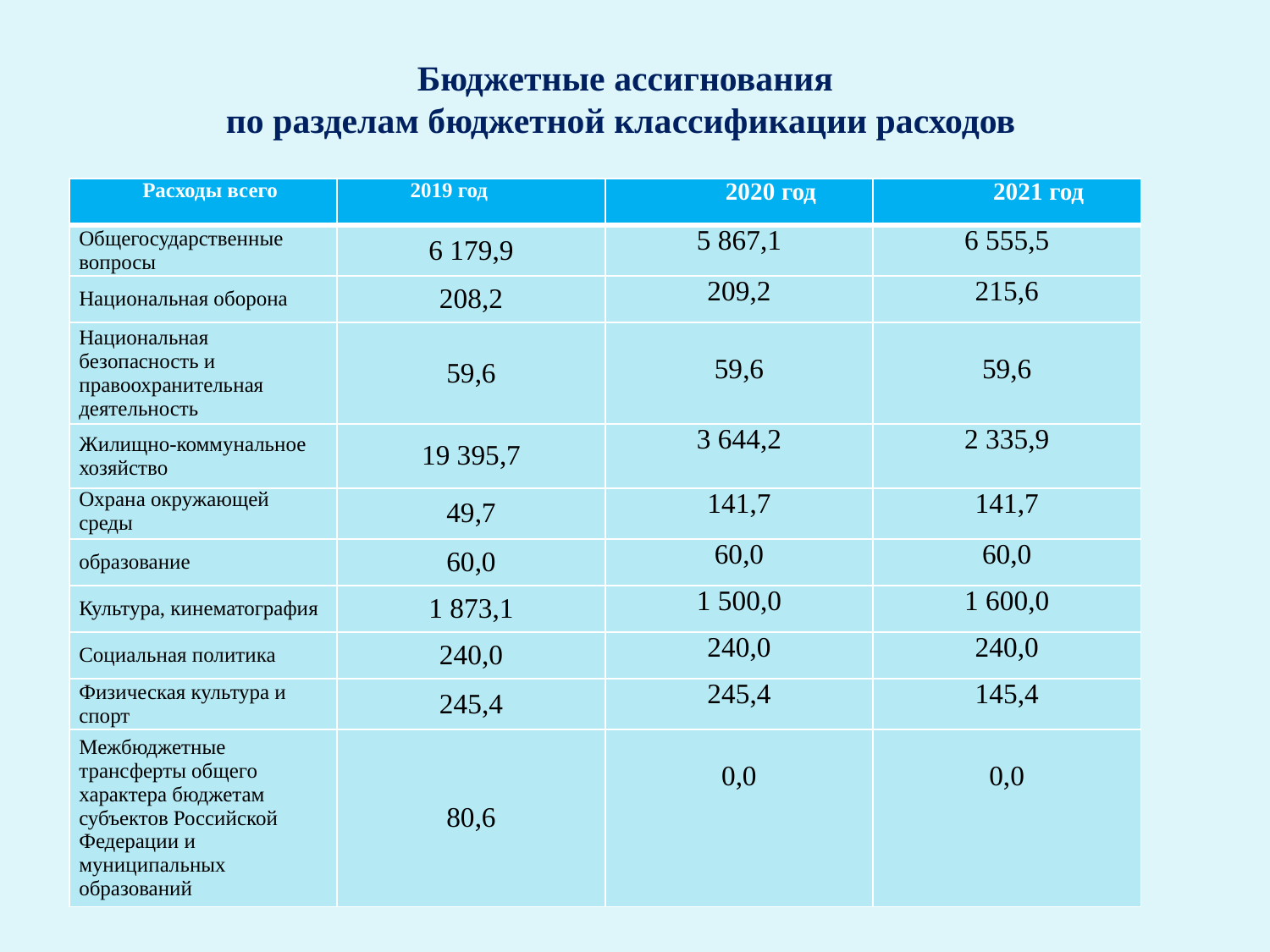

Бюджетные ассигнования
по разделам бюджетной классификации расходов
| Расходы всего | 2019 год | 2020 год | 2021 год |
| --- | --- | --- | --- |
| Общегосударственные вопросы | 6 179,9 | 5 867,1 | 6 555,5 |
| Национальная оборона | 208,2 | 209,2 | 215,6 |
| Национальная безопасность и правоохранительная деятельность | 59,6 | 59,6 | 59,6 |
| Жилищно-коммунальное хозяйство | 19 395,7 | 3 644,2 | 2 335,9 |
| Охрана окружающей среды | 49,7 | 141,7 | 141,7 |
| образование | 60,0 | 60,0 | 60,0 |
| Культура, кинематография | 1 873,1 | 1 500,0 | 1 600,0 |
| Социальная политика | 240,0 | 240,0 | 240,0 |
| Физическая культура и спорт | 245,4 | 245,4 | 145,4 |
| Межбюджетные трансферты общего характера бюджетам субъектов Российской Федерации и муниципальных образований | 80,6 | 0,0 | 0,0 |